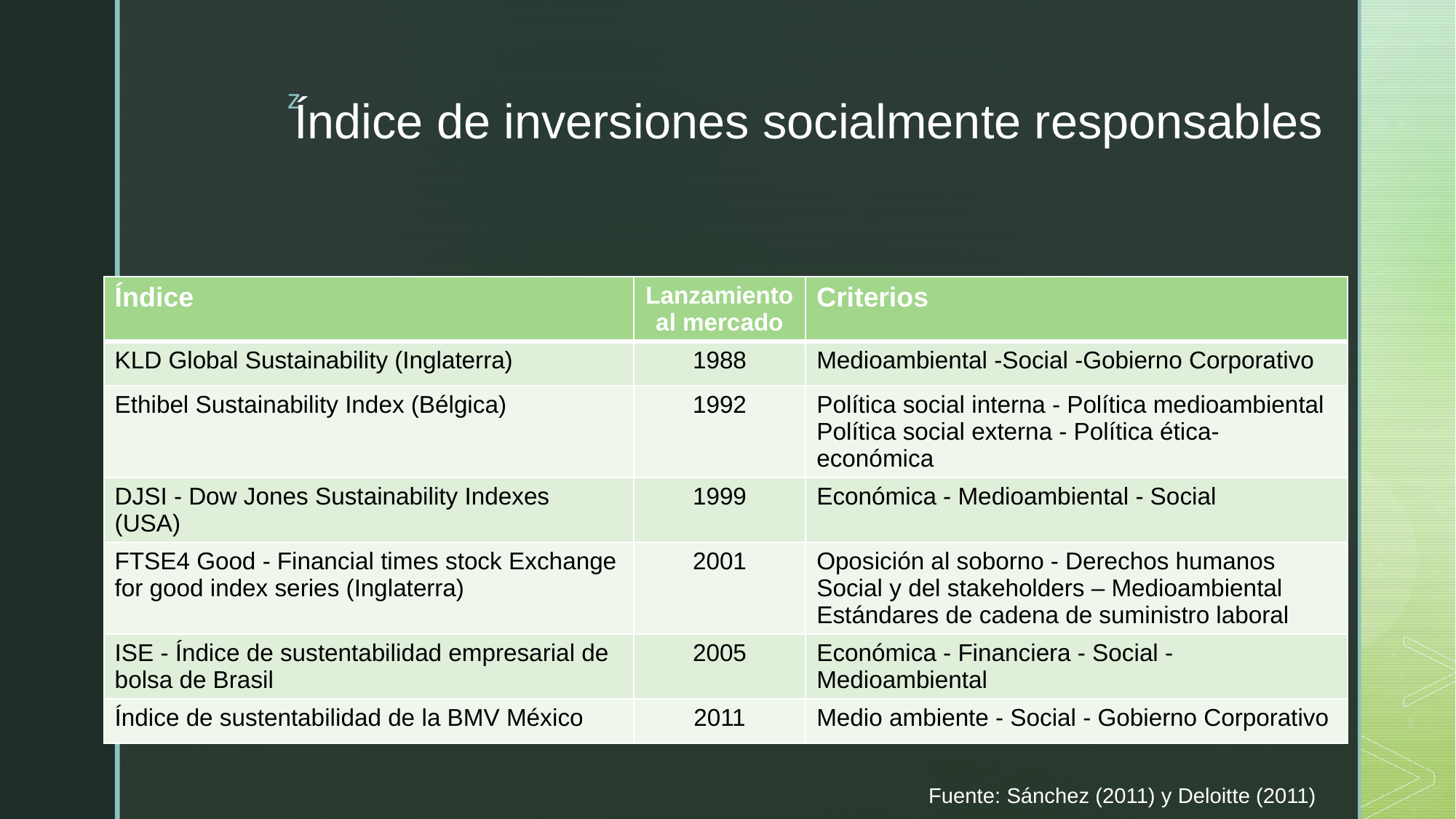

# Índice de inversiones socialmente responsables
| Índice | Lanzamiento al mercado | Criterios |
| --- | --- | --- |
| KLD Global Sustainability (Inglaterra) | 1988 | Medioambiental -Social -Gobierno Corporativo |
| Ethibel Sustainability Index (Bélgica) | 1992 | Política social interna - Política medioambiental Política social externa - Política ética-económica |
| DJSI - Dow Jones Sustainability Indexes (USA) | 1999 | Económica - Medioambiental - Social |
| FTSE4 Good - Financial times stock Exchange for good index series (Inglaterra) | 2001 | Oposición al soborno - Derechos humanos Social y del stakeholders – Medioambiental Estándares de cadena de suministro laboral |
| ISE - Índice de sustentabilidad empresarial de bolsa de Brasil | 2005 | Económica - Financiera - Social - Medioambiental |
| Índice de sustentabilidad de la BMV México | 2011 | Medio ambiente - Social - Gobierno Corporativo |
Fuente: Sánchez (2011) y Deloitte (2011)